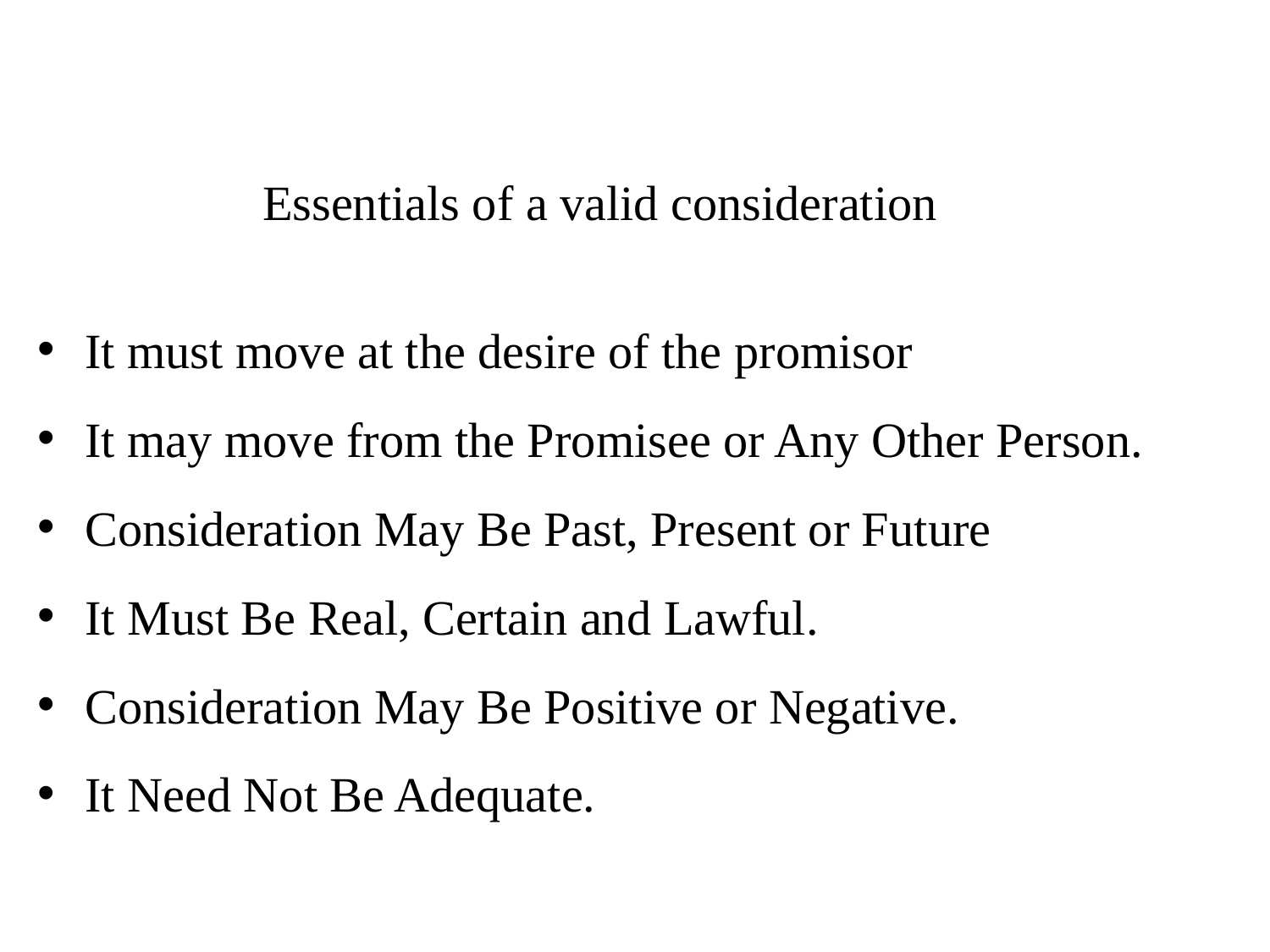

Essentials of a valid consideration

It must move at the desire of the promisor
It may move from the Promisee or Any Other Person.
Consideration May Be Past, Present or Future
It Must Be Real, Certain and Lawful.
Consideration May Be Positive or Negative.
It Need Not Be Adequate.